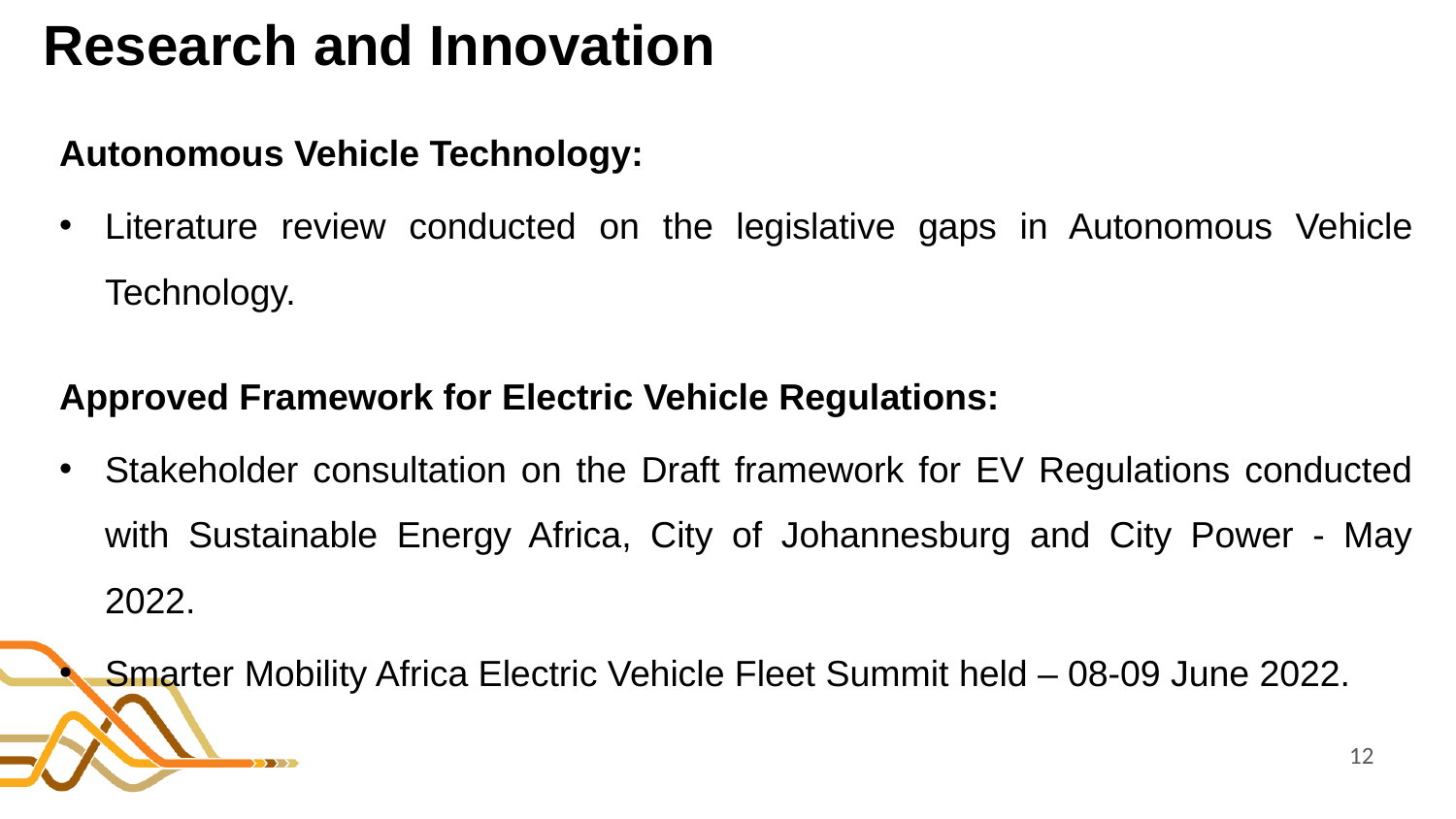

# Research and Innovation
Autonomous Vehicle Technology:
Literature review conducted on the legislative gaps in Autonomous Vehicle Technology.

Approved Framework for Electric Vehicle Regulations:
Stakeholder consultation on the Draft framework for EV Regulations conducted with Sustainable Energy Africa, City of Johannesburg and City Power - May 2022.
Smarter Mobility Africa Electric Vehicle Fleet Summit held – 08-09 June 2022.

12